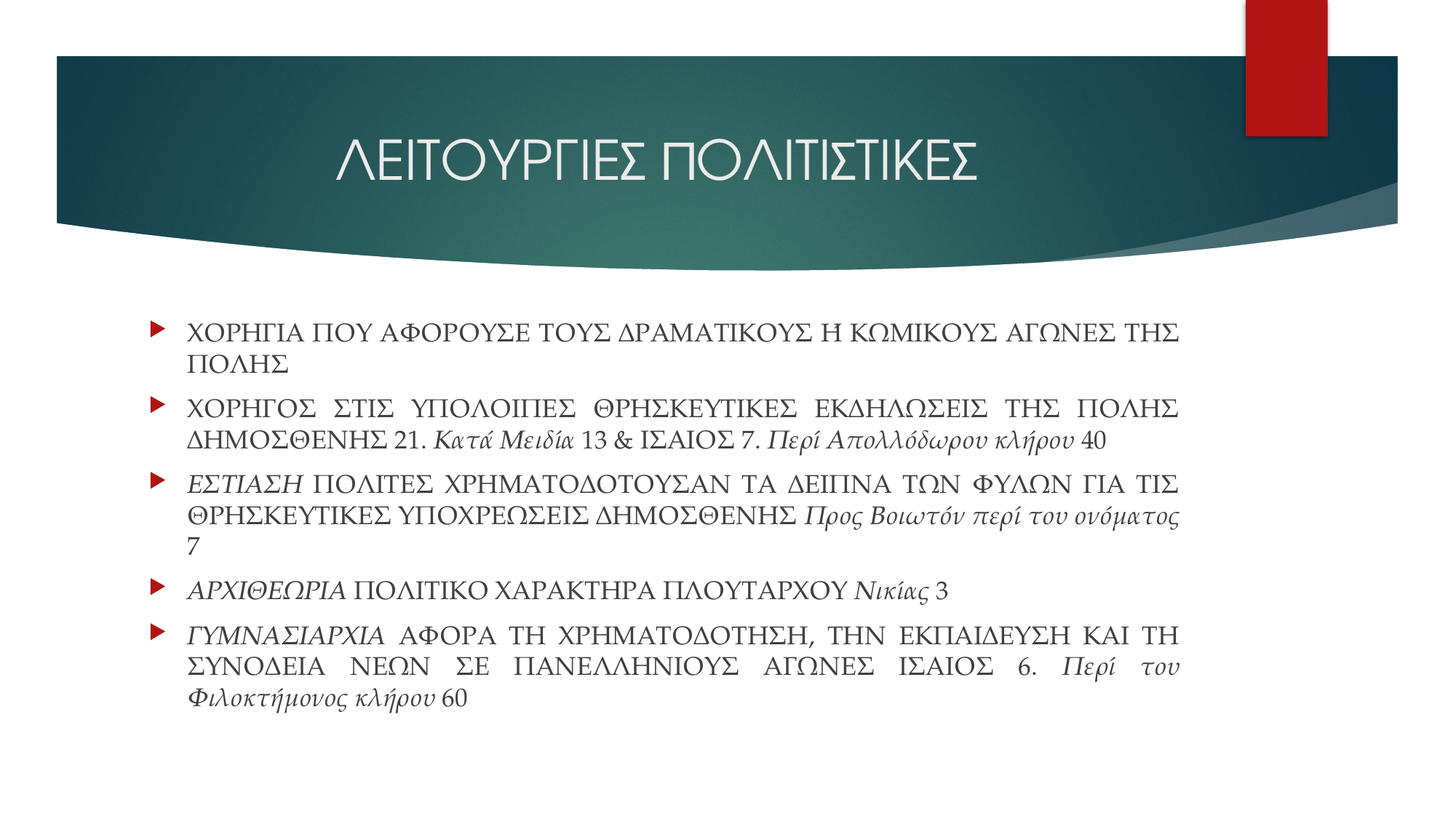

# ΛΕΙΤΟΥΡΓΙΕΣ ΠΟΛΙΤΙΣΤΙΚΕΣ
ΧΟΡΗΓΙΑ ΠΟΥ ΑΦΟΡΟΥΣΕ ΤΟΥΣ ΔΡΑΜΑΤΙΚΟΥΣ Ή ΚΩΜΙΚΟΥΣ ΑΓΩΝΕΣ ΤΗΣ ΠΟΛΗΣ
ΧΟΡΗΓΟΣ ΣΤΙΣ ΥΠΟΛΟΙΠΕΣ ΘΡΗΣΚΕΥΤΙΚΕΣ ΕΚΔΗΛΩΣΕΙΣ ΤΗΣ ΠΟΛΗΣ ΔΗΜΟΣΘΕΝΗΣ 21. Κατά Μειδία 13 & ΙΣΑΙΟΣ 7. Περί Απολλόδωρου κλήρου 40
ΕΣΤΙΑΣΗ ΠΟΛΙΤΕΣ ΧΡΗΜΑΤΟΔΟΤΟΥΣΑΝ ΤΑ ΔΕΙΠΝΑ ΤΩΝ ΦΥΛΩΝ ΓΙΑ ΤΙΣ ΘΡΗΣΚΕΥΤΙΚΕΣ ΥΠΟΧΡΕΩΣΕΙΣ ΔΗΜΟΣΘΕΝΗΣ Προς Βοιωτόν περί του ονόματος 7
ΑΡΧΙΘΕΩΡΙΑ ΠΟΛΙΤΙΚΟ ΧΑΡΑΚΤΗΡΑ ΠΛΟΥΤΑΡΧΟΥ Νικίας 3
ΓΥΜΝΑΣΙΑΡΧΙΑ ΑΦΟΡΑ ΤΗ ΧΡΗΜΑΤΟΔΟΤΗΣΗ, ΤΗΝ ΕΚΠΑΙΔΕΥΣΗ ΚΑΙ ΤΗ ΣΥΝΟΔΕΙΑ ΝΕΩΝ ΣΕ ΠΑΝΕΛΛΗΝΙΟΥΣ ΑΓΩΝΕΣ ΙΣΑΙΟΣ 6. Περί του Φιλοκτήμονος κλήρου 60